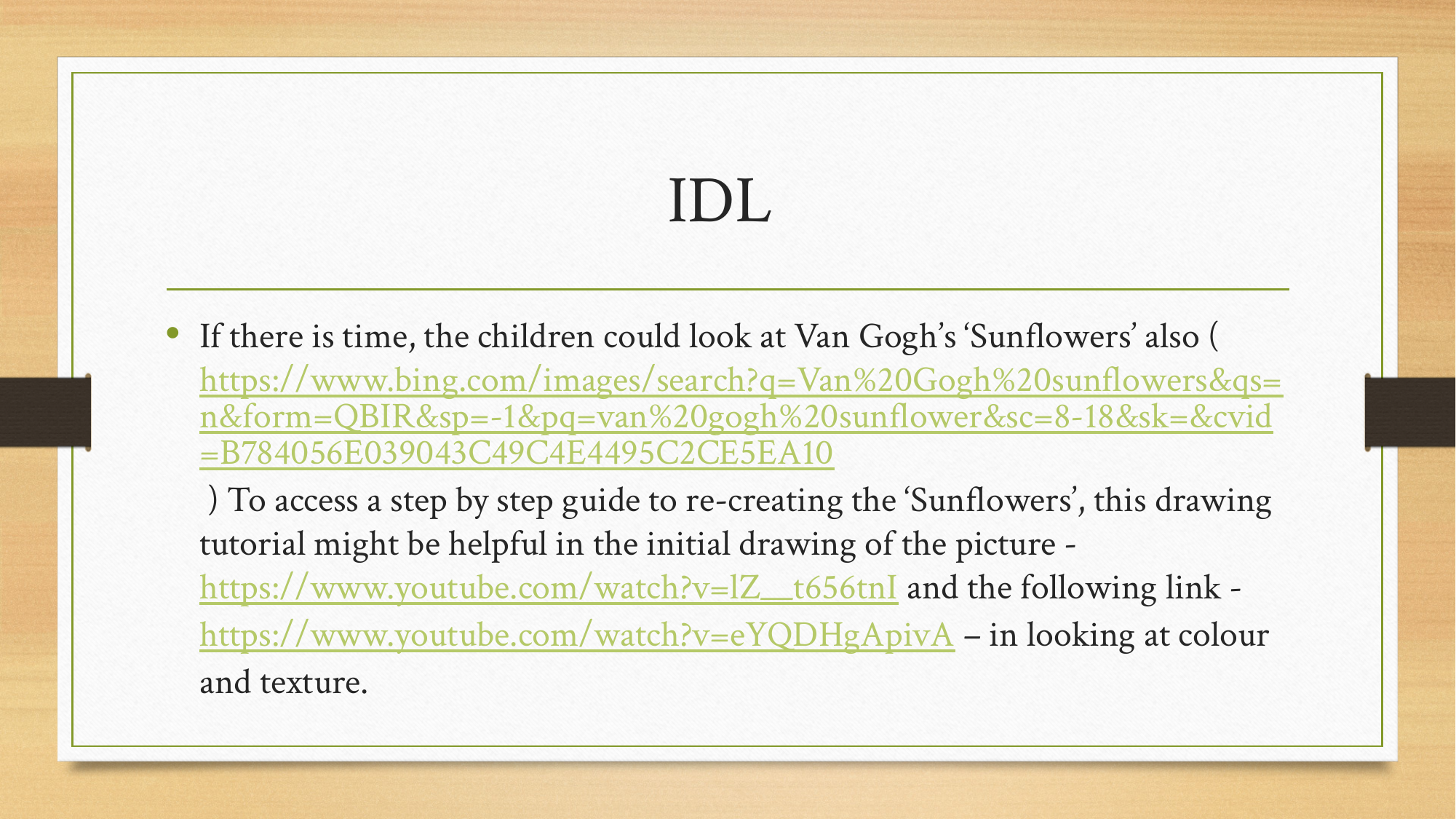

# IDL
If there is time, the children could look at Van Gogh’s ‘Sunflowers’ also (https://www.bing.com/images/search?q=Van%20Gogh%20sunflowers&qs=n&form=QBIR&sp=-1&pq=van%20gogh%20sunflower&sc=8-18&sk=&cvid=B784056E039043C49C4E4495C2CE5EA10 ) To access a step by step guide to re-creating the ‘Sunflowers’, this drawing tutorial might be helpful in the initial drawing of the picture - https://www.youtube.com/watch?v=lZ__t656tnI and the following link - https://www.youtube.com/watch?v=eYQDHgApivA – in looking at colour and texture.